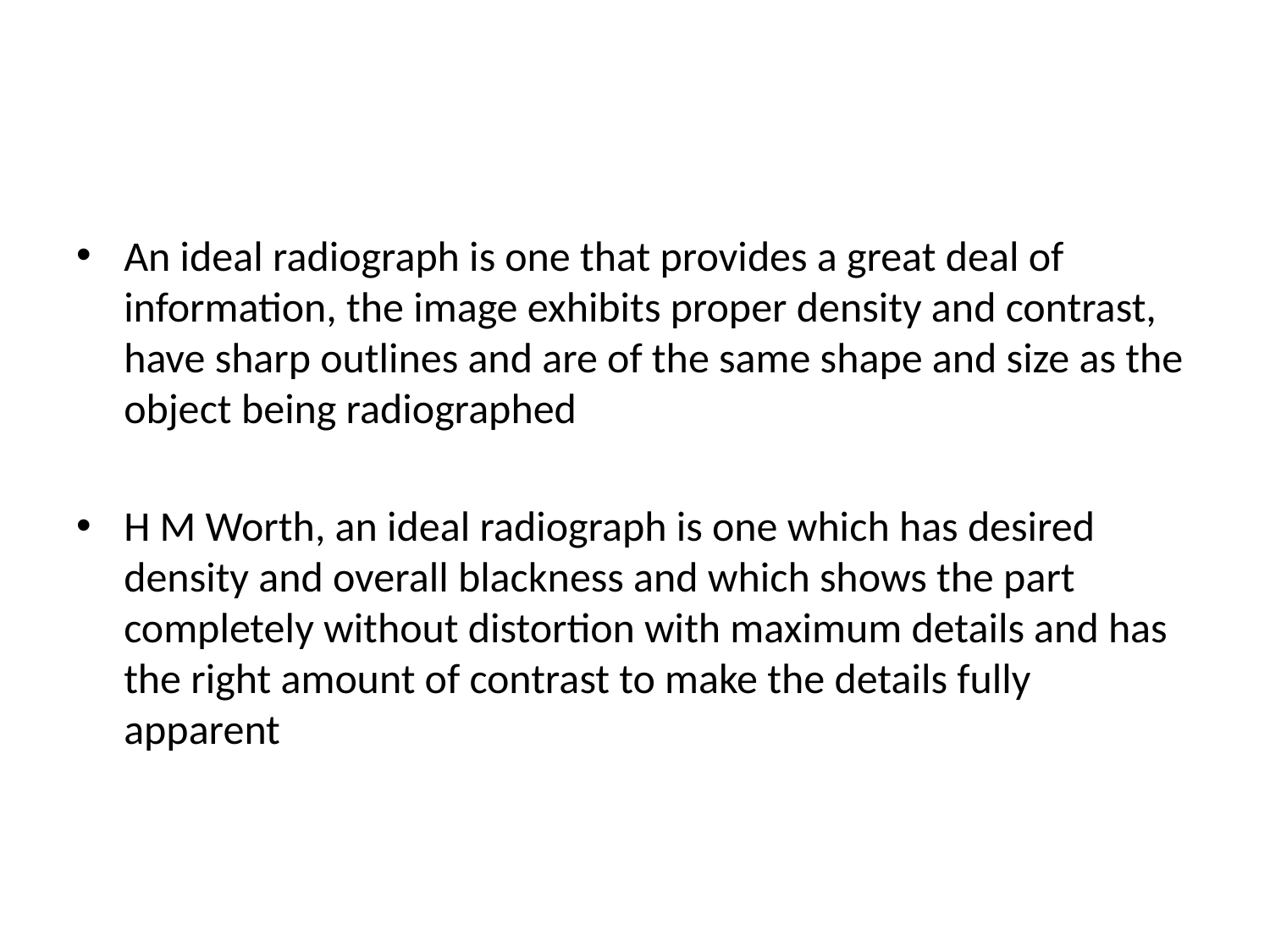

#
An ideal radiograph is one that provides a great deal of information, the image exhibits proper density and contrast, have sharp outlines and are of the same shape and size as the object being radiographed

H M Worth, an ideal radiograph is one which has desired density and overall blackness and which shows the part completely without distortion with maximum details and has the right amount of contrast to make the details fully apparent